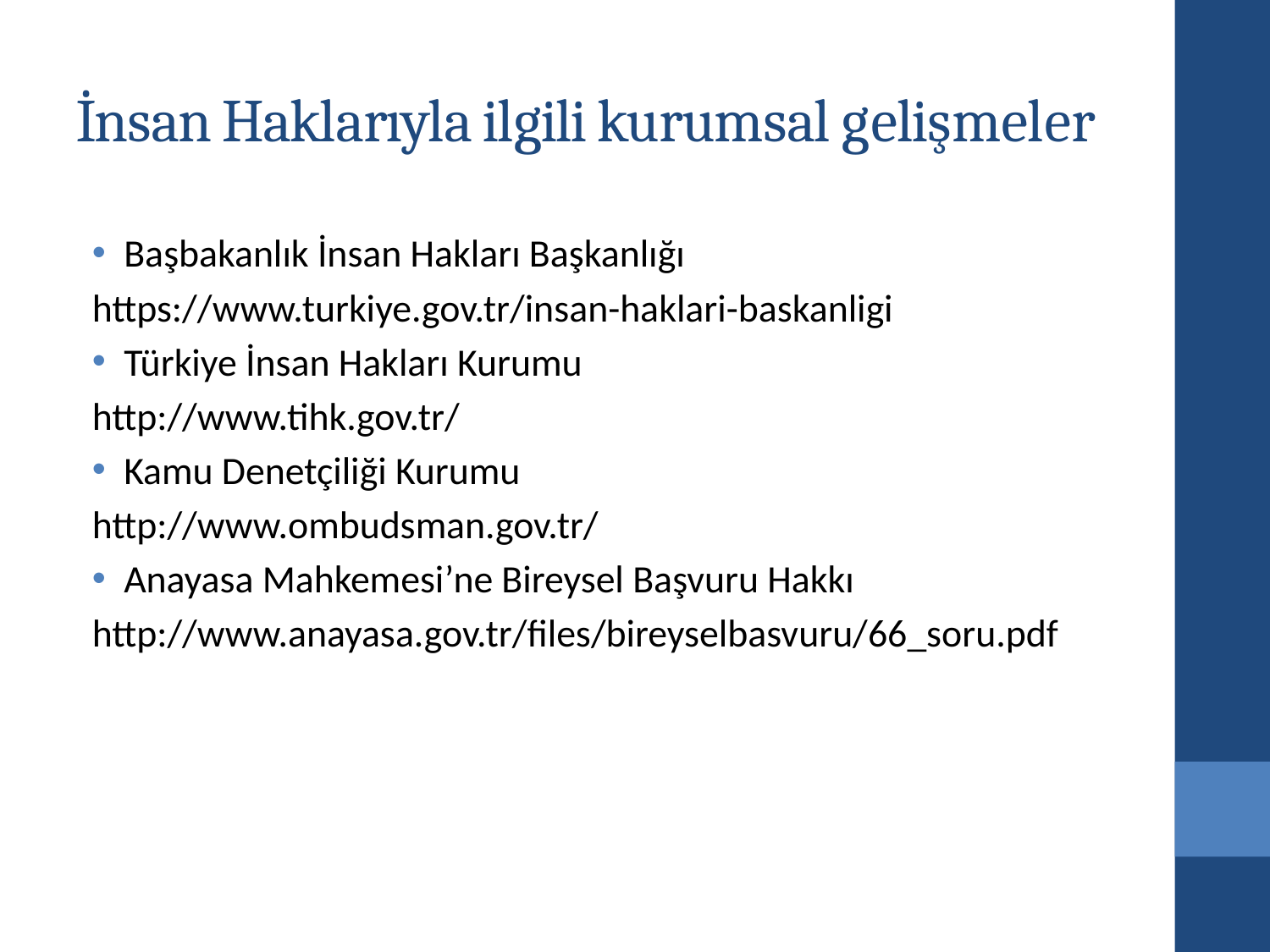

# İnsan Haklarıyla ilgili kurumsal gelişmeler
Başbakanlık İnsan Hakları Başkanlığı
https://www.turkiye.gov.tr/insan-haklari-baskanligi
Türkiye İnsan Hakları Kurumu
http://www.tihk.gov.tr/
Kamu Denetçiliği Kurumu
http://www.ombudsman.gov.tr/
Anayasa Mahkemesi’ne Bireysel Başvuru Hakkı
http://www.anayasa.gov.tr/files/bireyselbasvuru/66_soru.pdf